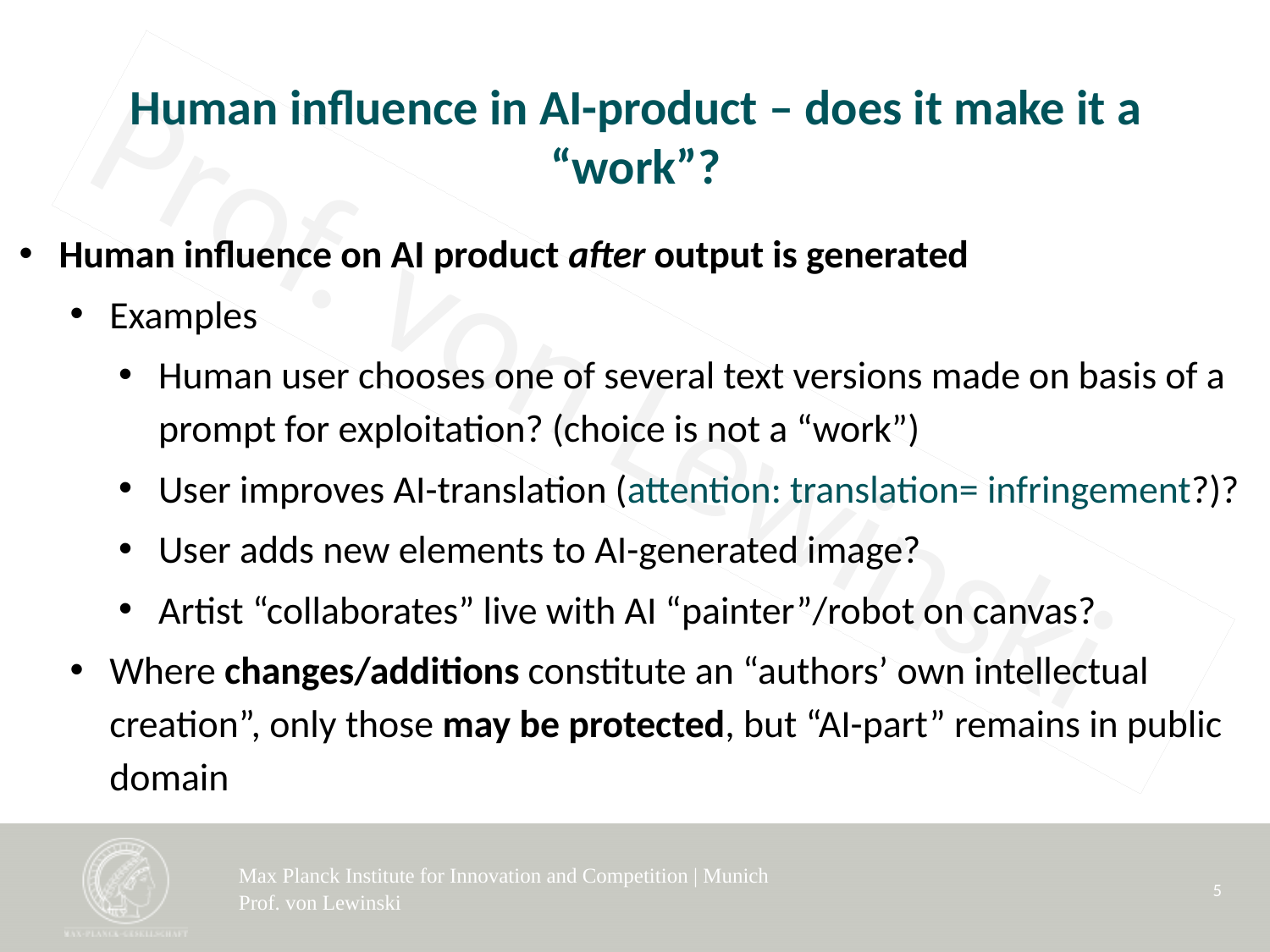

Human influence in AI-product – does it make it a “work”?
Human influence on AI product after output is generated
Examples
Human user chooses one of several text versions made on basis of a prompt for exploitation? (choice is not a “work”)
User improves AI-translation (attention: translation= infringement?)?
User adds new elements to AI-generated image?
Artist “collaborates” live with AI “painter”/robot on canvas?
Where changes/additions constitute an “authors’ own intellectual creation”, only those may be protected, but “AI-part” remains in public domain

5